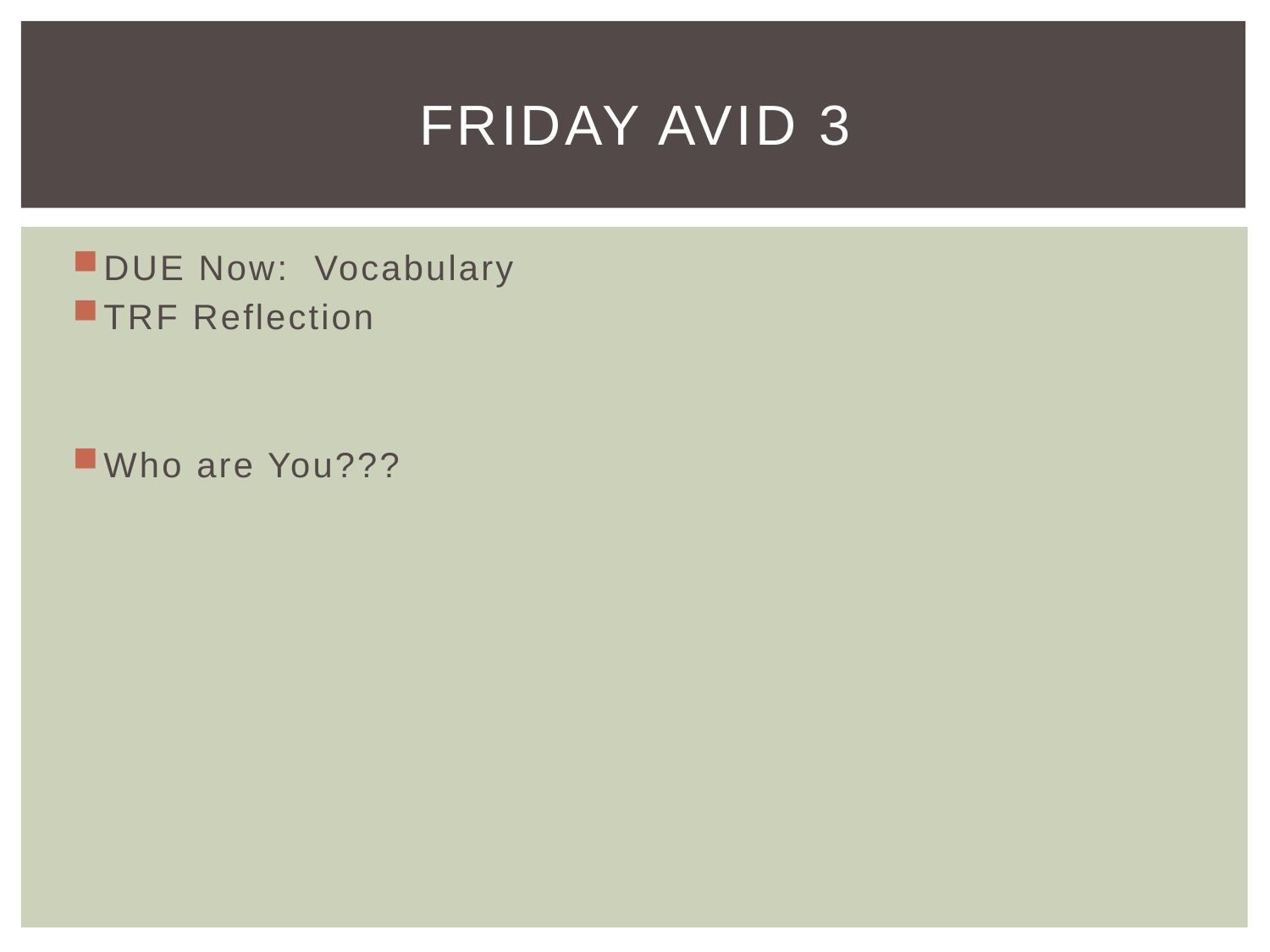

# Friday AVID 3
DUE Now:  Vocabulary
TRF Reflection

Who are You???